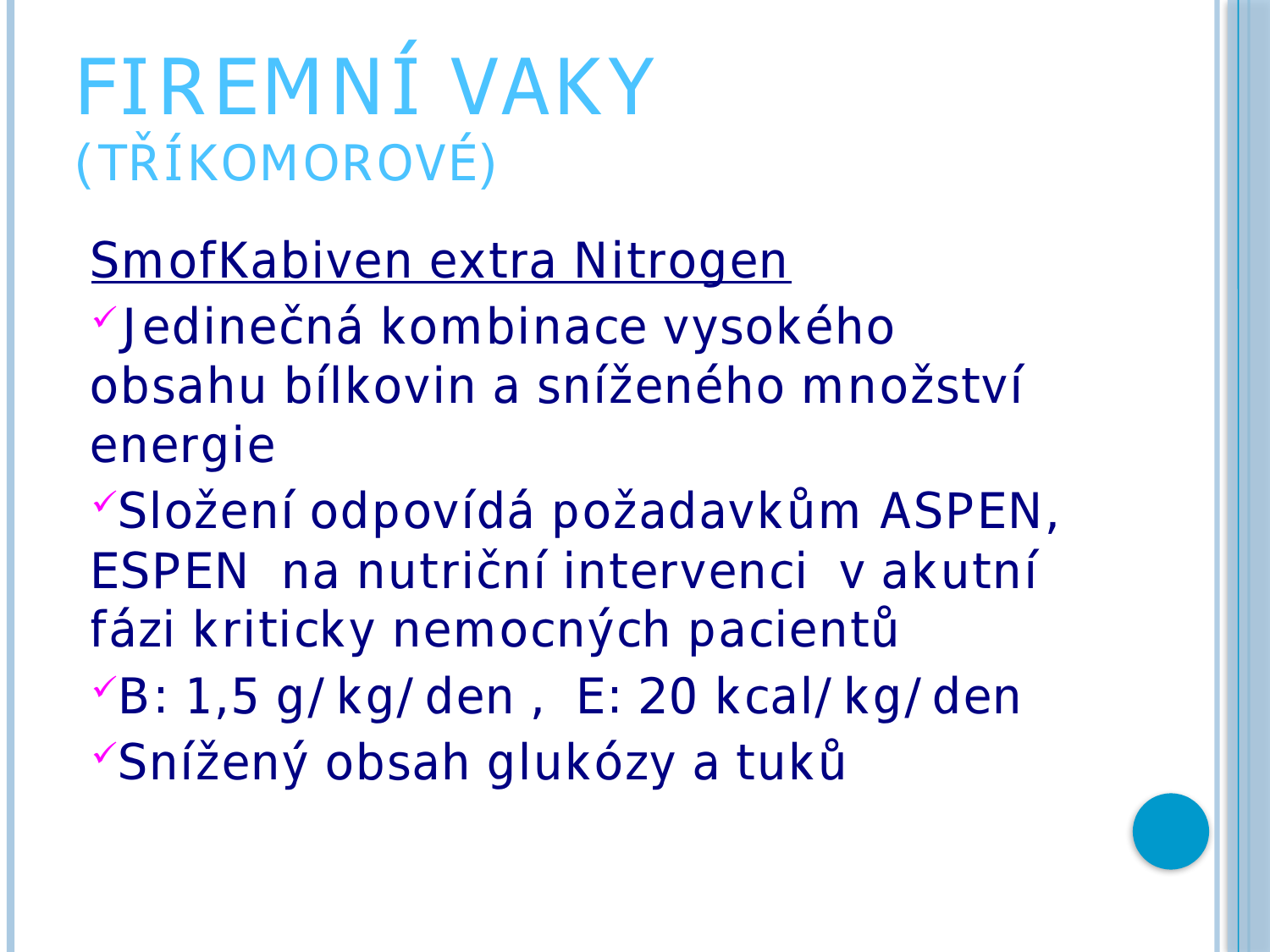

# FIREMNÍ VAKY (tříkomorové)
SmofKabiven extra Nitrogen
Jedinečná kombinace vysokého obsahu bílkovin a sníženého množství energie
Složení odpovídá požadavkům ASPEN, ESPEN  na nutriční intervenci  v akutní fázi kriticky nemocných pacientů
B: 1,5 g/kg/den ,  E: 20 kcal/kg/den
Snížený obsah glukózy a tuků